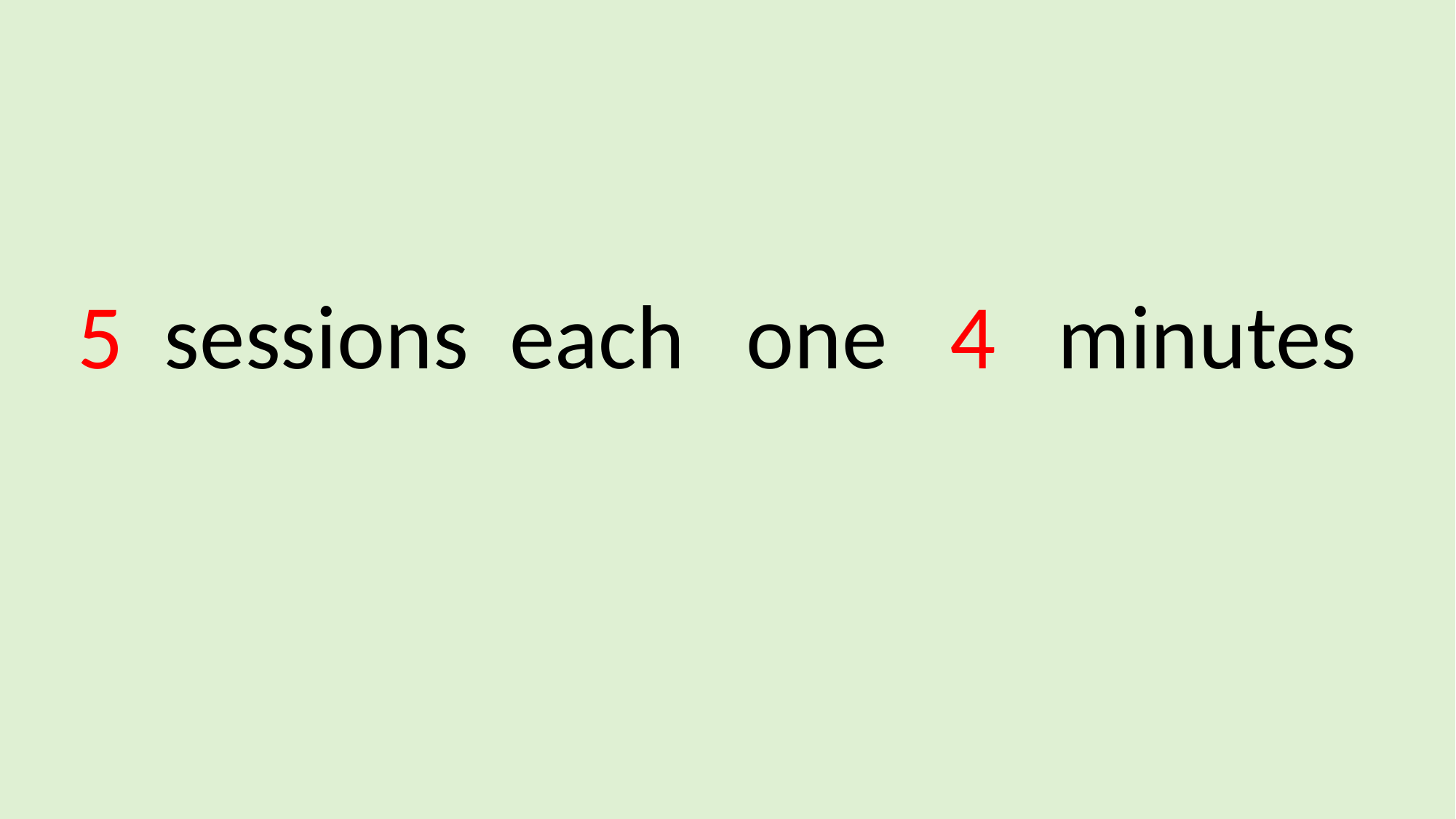

# 5  sessions  each   one   4   minutes